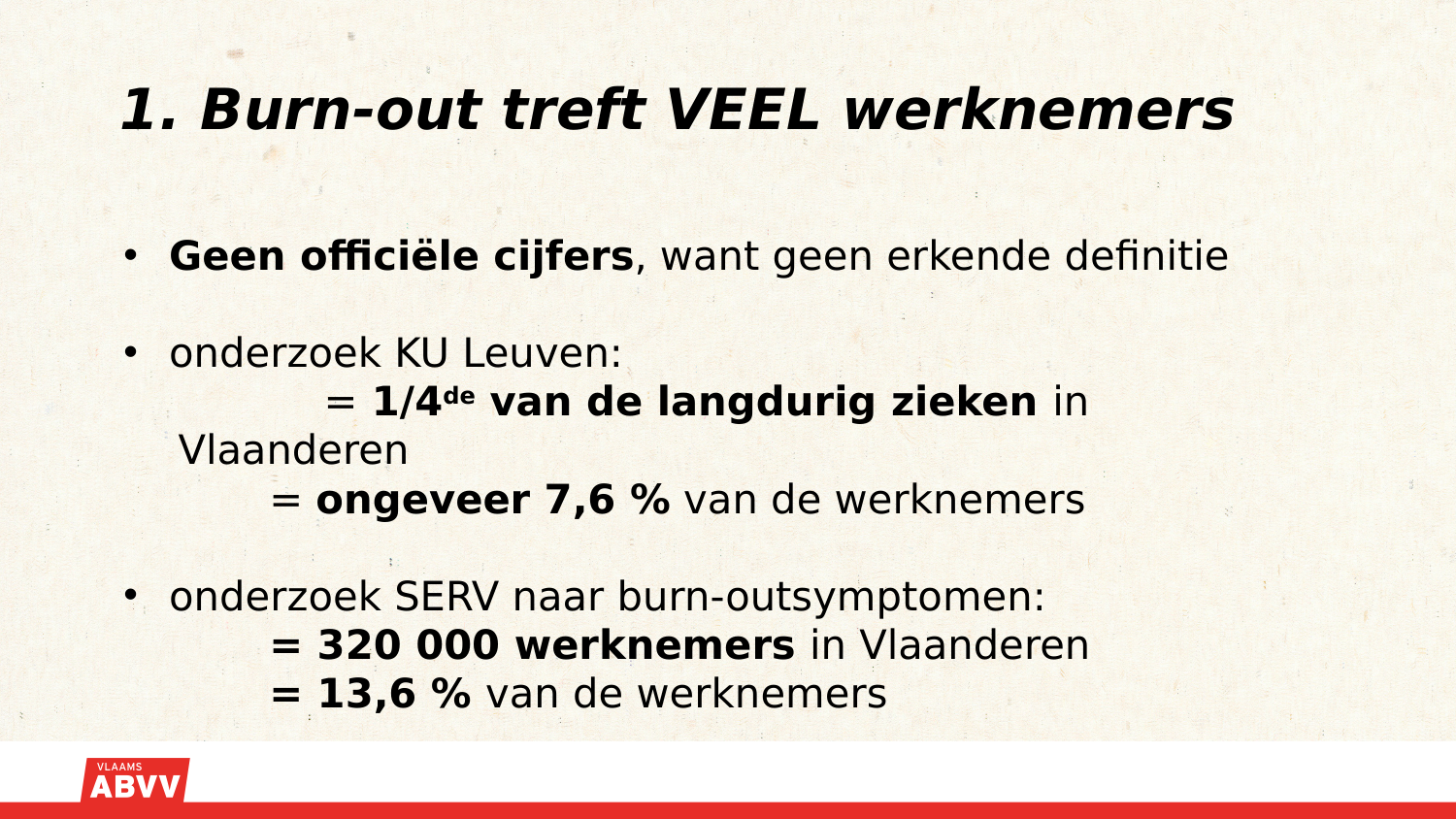

# 1. Burn-out treft VEEL werknemers
Geen officiële cijfers, want geen erkende definitie

onderzoek KU Leuven:
	= 1/4de van de langdurig zieken in Vlaanderen
	= ongeveer 7,6 % van de werknemers

onderzoek SERV naar burn-outsymptomen:
	= 320 000 werknemers in Vlaanderen
	= 13,6 % van de werknemers